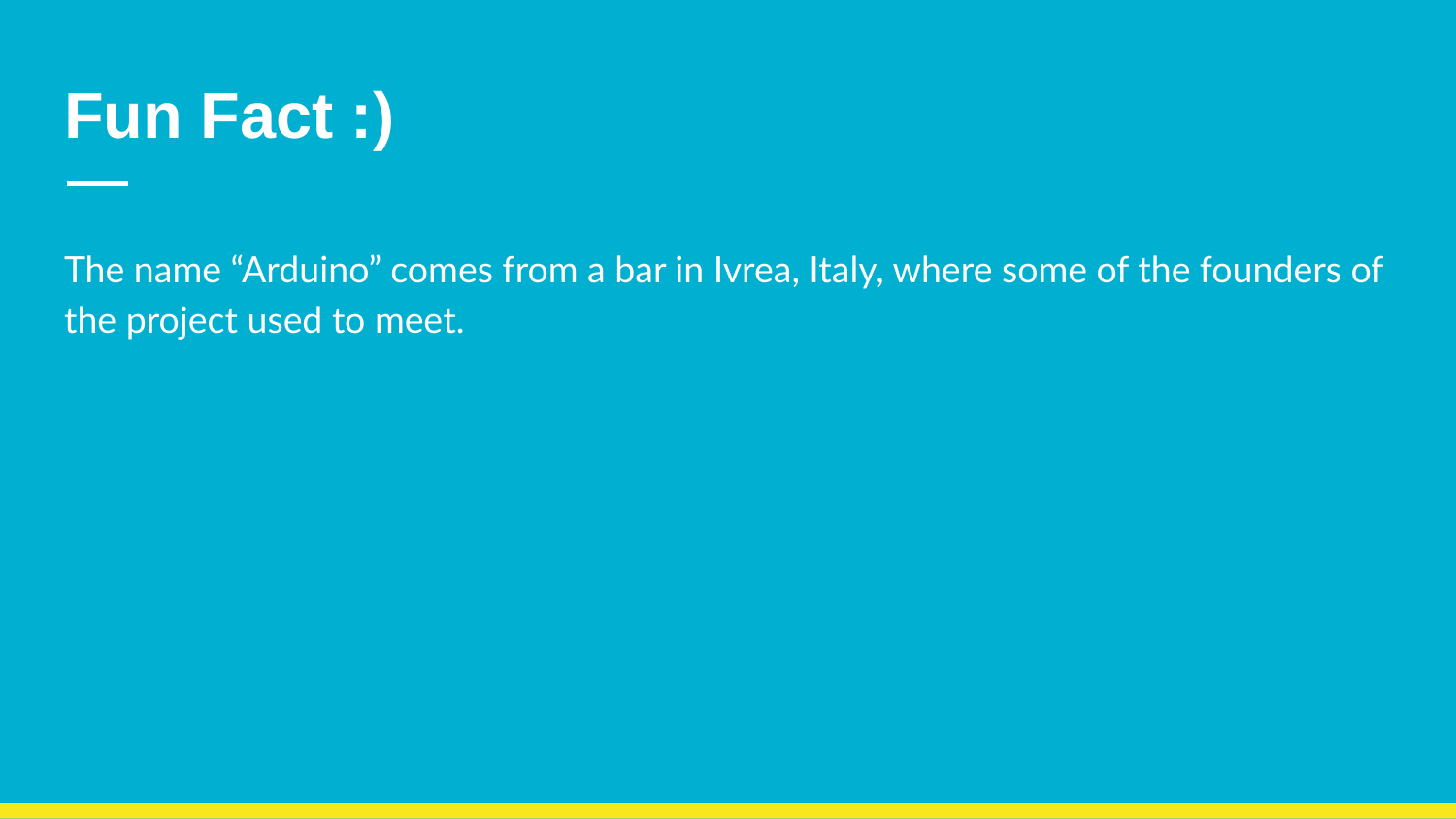

# Fun Fact :)
The name “Arduino” comes from a bar in Ivrea, Italy, where some of the founders of the project used to meet.